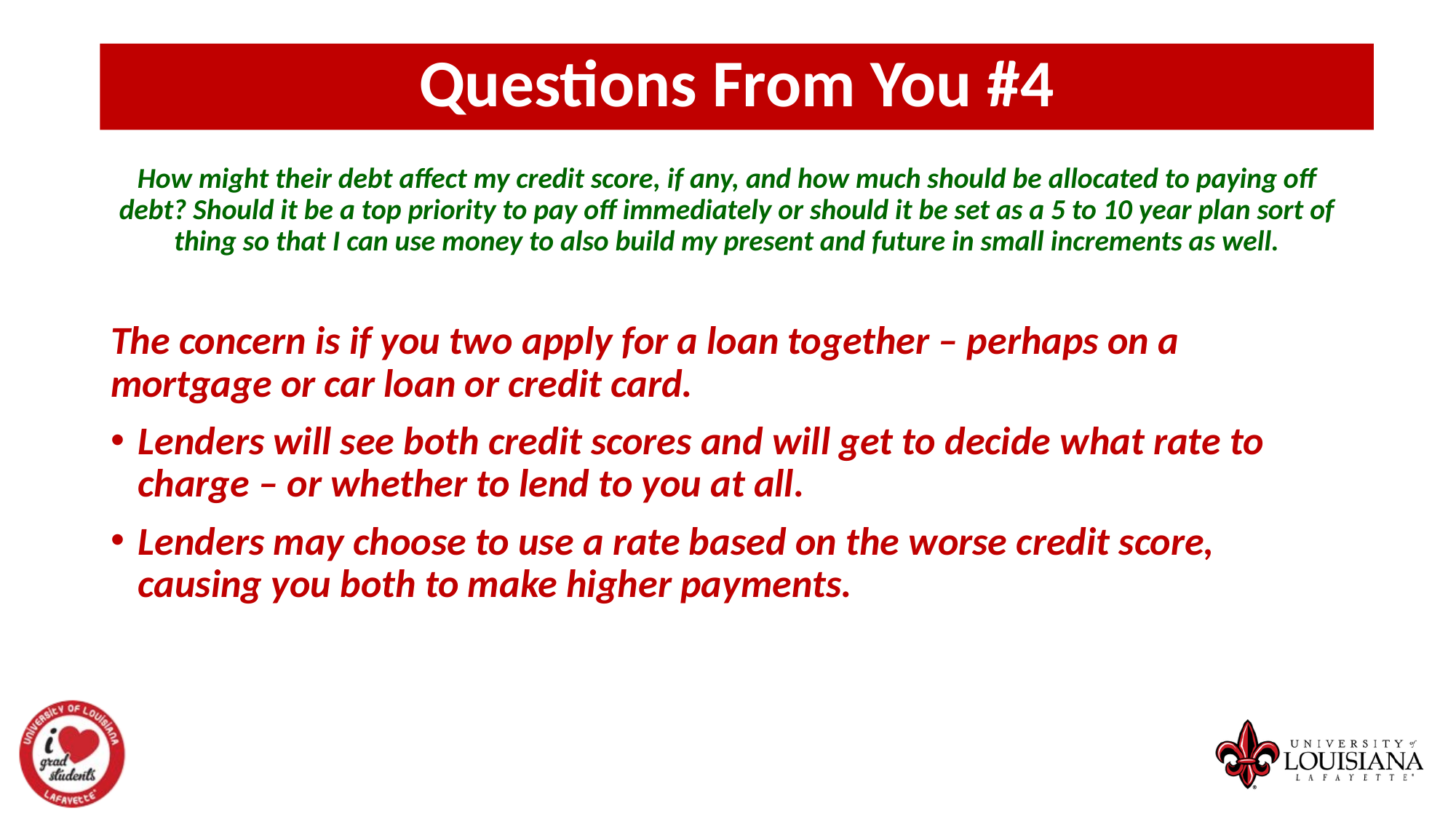

Questions From You #4
How might their debt affect my credit score, if any, and how much should be allocated to paying off debt? Should it be a top priority to pay off immediately or should it be set as a 5 to 10 year plan sort of thing so that I can use money to also build my present and future in small increments as well.

The concern is if you two apply for a loan together – perhaps on a mortgage or car loan or credit card.
Lenders will see both credit scores and will get to decide what rate to charge – or whether to lend to you at all.
Lenders may choose to use a rate based on the worse credit score, causing you both to make higher payments.